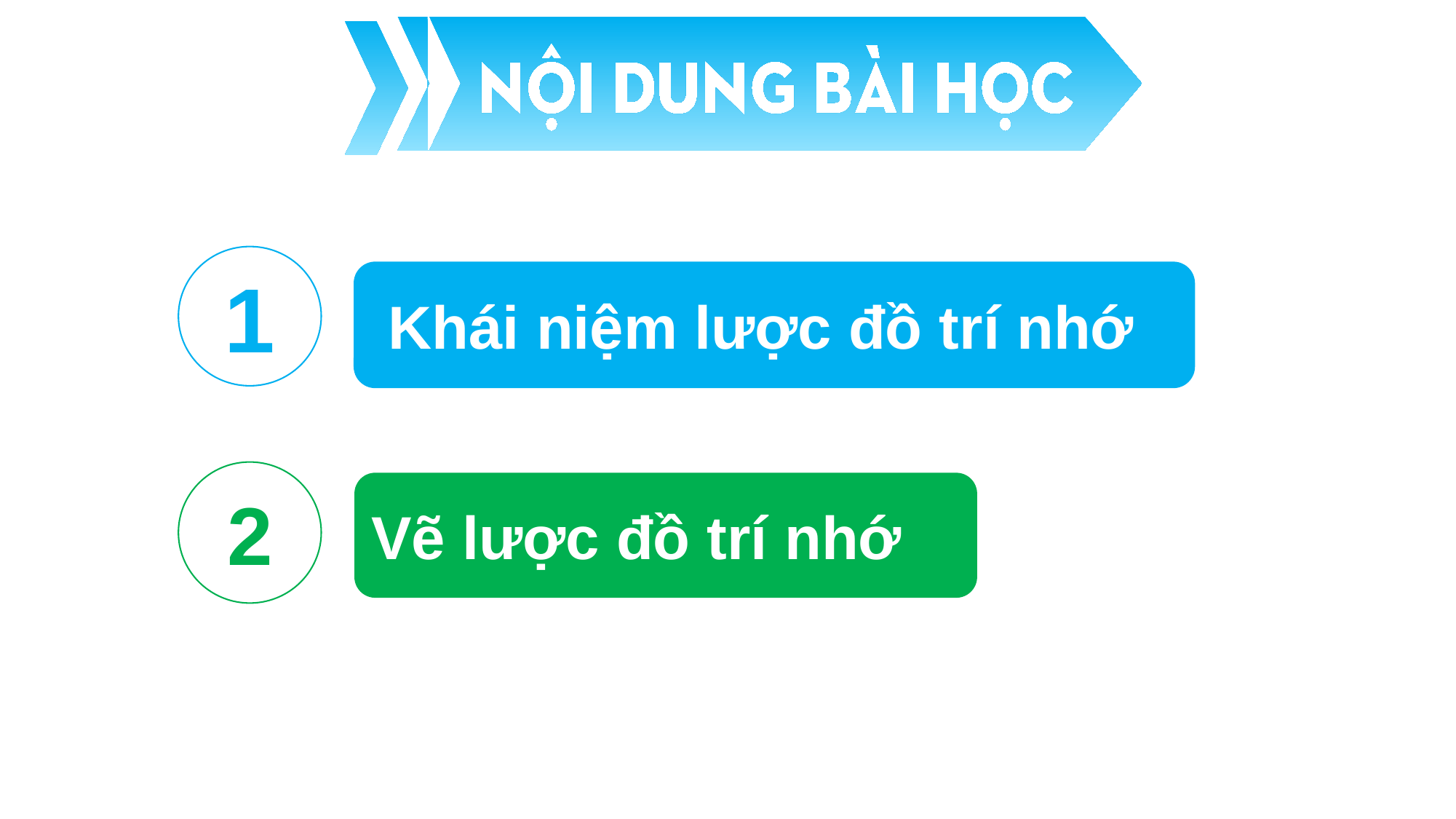

1
 Khái niệm lược đồ trí nhớ
2
Vẽ lược đồ trí nhớ